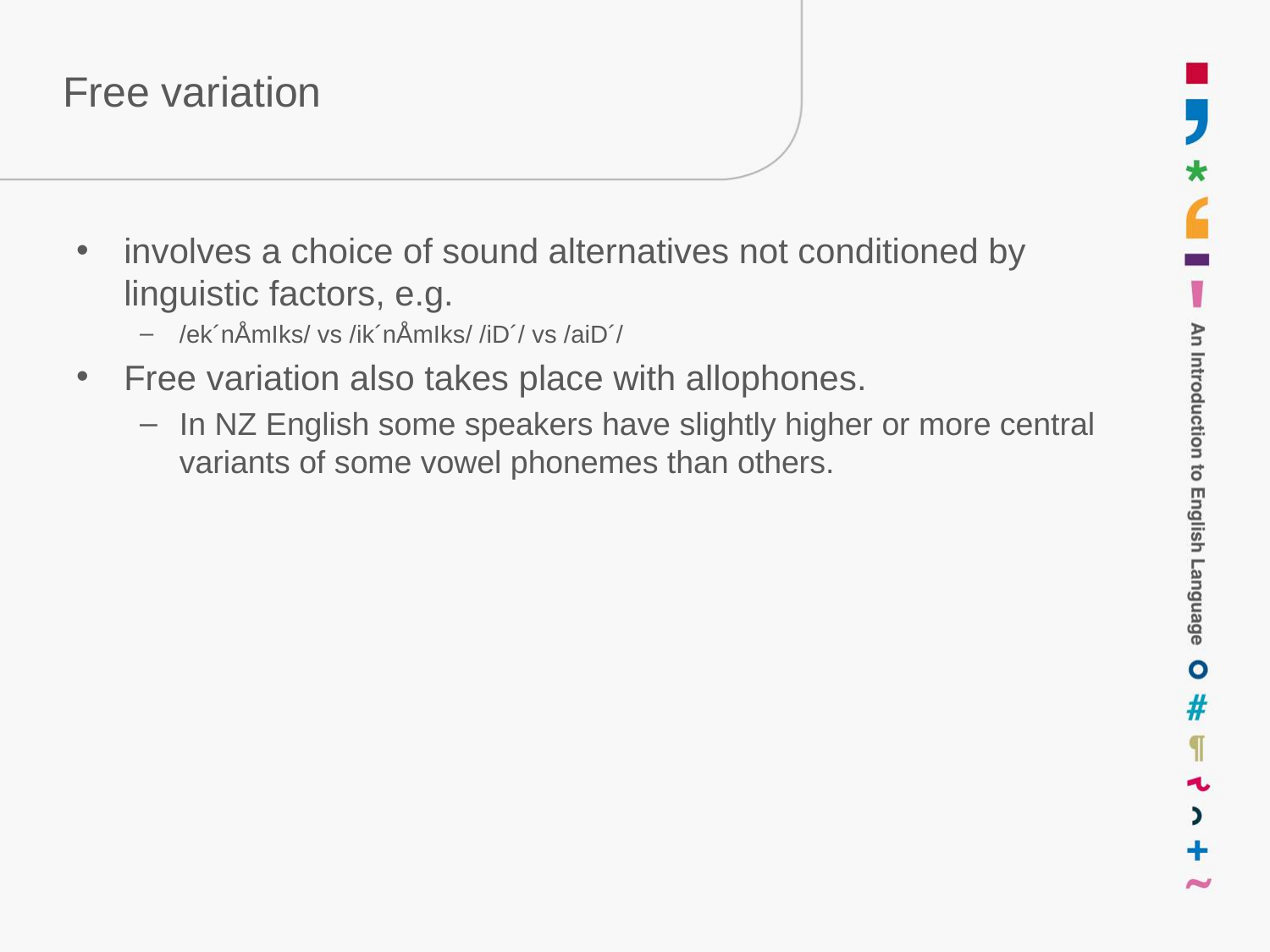

# Free variation
involves a choice of sound alternatives not conditioned by linguistic factors, e.g.
/ek´nÅmIks/ vs /ik´nÅmIks/ /iD´/ vs /aiD´/
Free variation also takes place with allophones.
In NZ English some speakers have slightly higher or more central variants of some vowel phonemes than others.